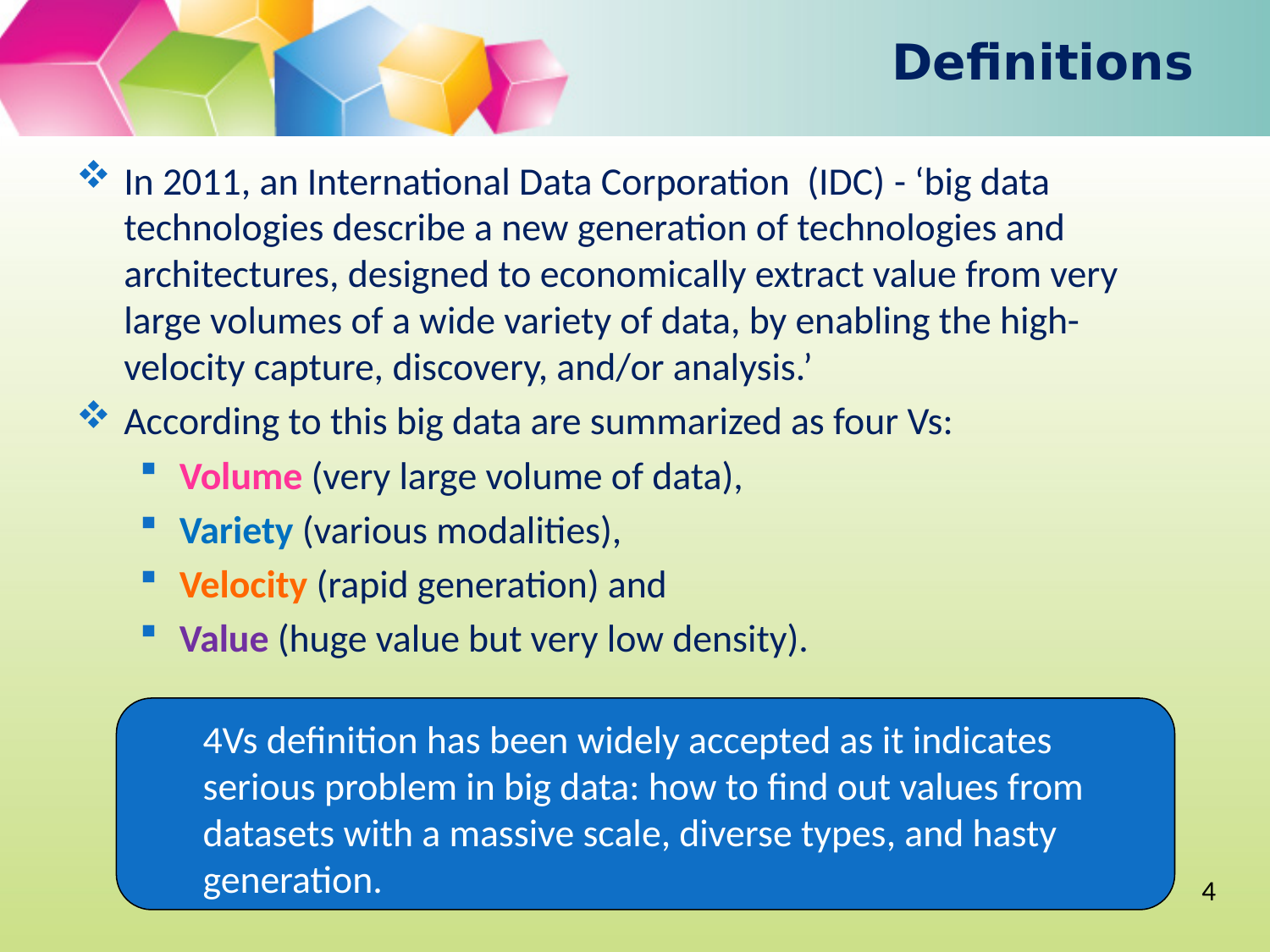

# Definitions
In 2011, an International Data Corporation  (IDC) - ‘big data technologies describe a new generation of technologies and architectures, designed to economically extract value from very large volumes of a wide variety of data, by enabling the high-velocity capture, discovery, and/or analysis.’
According to this big data are summarized as four Vs:
Volume (very large volume of data),
Variety (various modalities),
Velocity (rapid generation) and
Value (huge value but very low density).
4Vs definition has been widely accepted as it indicates serious problem in big data: how to find out values from datasets with a massive scale, diverse types, and hasty generation.
4